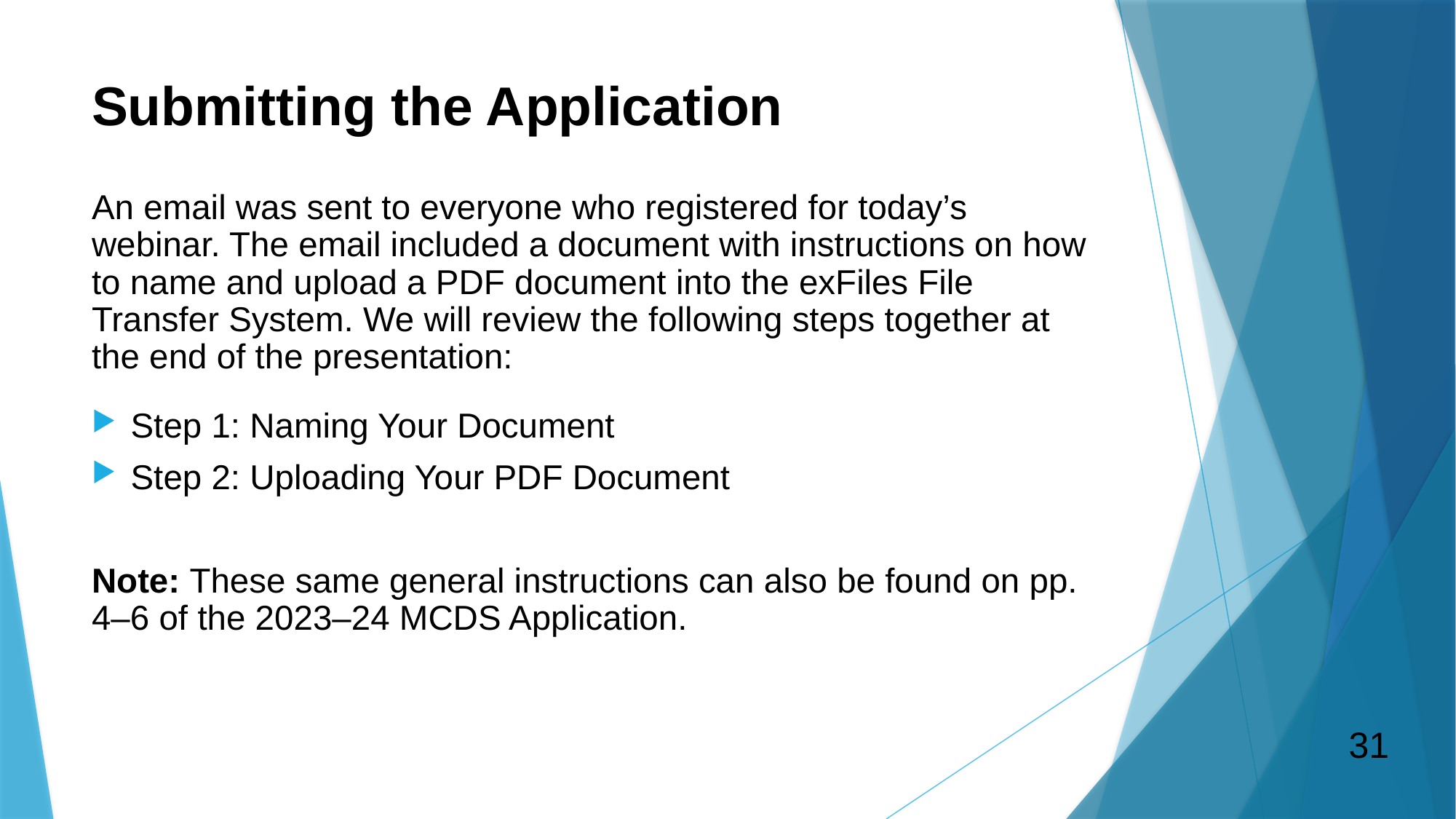

# Submitting the Application
An email was sent to everyone who registered for today’s webinar. The email included a document with instructions on how to name and upload a PDF document into the exFiles File Transfer System. We will review the following steps together at the end of the presentation:
Step 1: Naming Your Document
Step 2: Uploading Your PDF Document

Note: These same general instructions can also be found on pp. 4–6 of the 2023–24 MCDS Application.

31